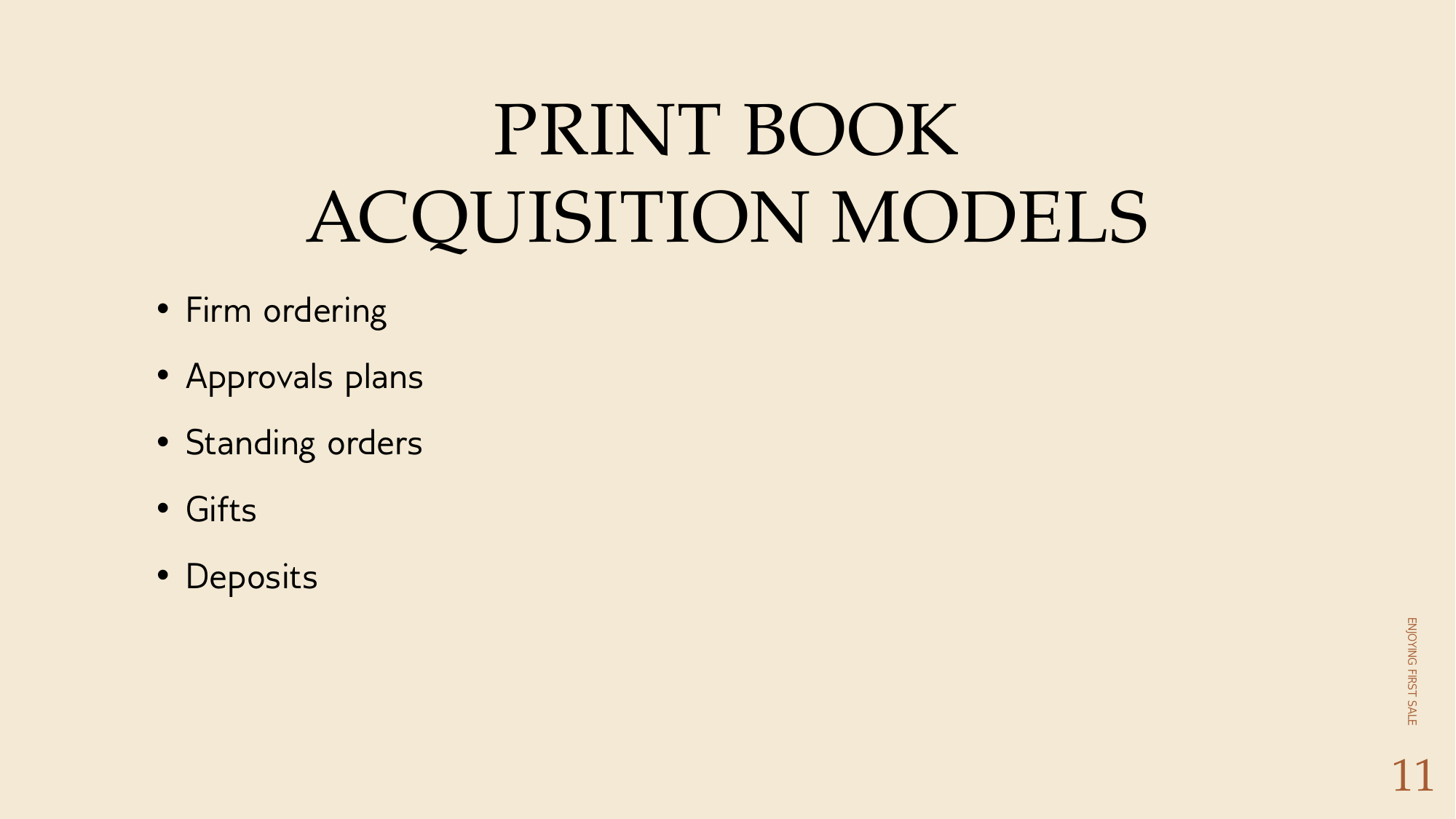

# Print book acquisition models
Firm ordering
Approvals plans
Standing orders
Gifts
Deposits
ENJOYING FIRST SALE
11